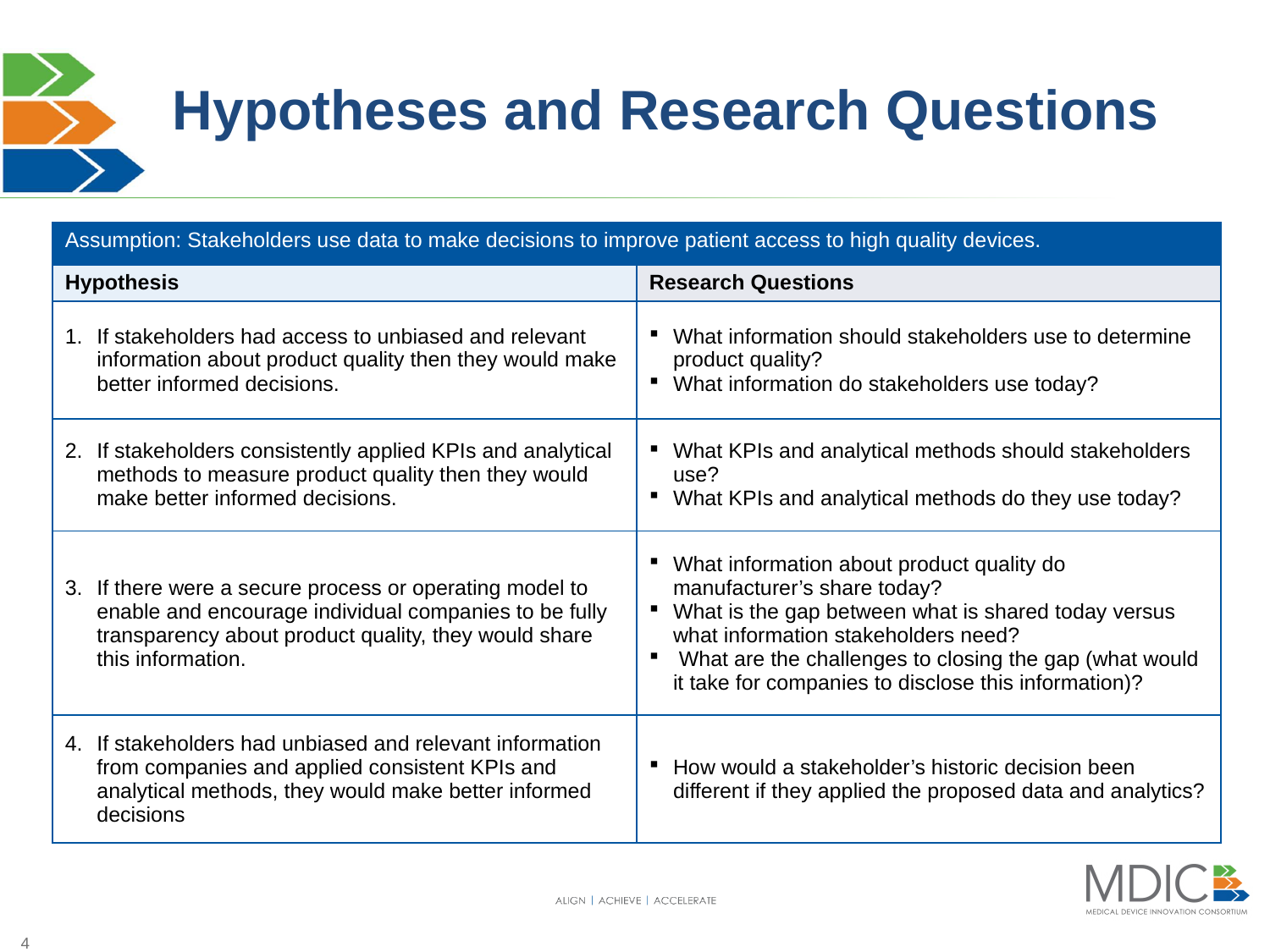

# Hypotheses and Research Questions
| Assumption: Stakeholders use data to make decisions to improve patient access to high quality devices. |  |
| --- | --- |
| Hypothesis | Research Questions |
| If stakeholders had access to unbiased and relevant information about product quality then they would make better informed decisions. | What information should stakeholders use to determine product quality? What information do stakeholders use today? |
| If stakeholders consistently applied KPIs and analytical methods to measure product quality then they would make better informed decisions. | What KPIs and analytical methods should stakeholders use? What KPIs and analytical methods do they use today? |
| If there were a secure process or operating model to enable and encourage individual companies to be fully transparency about product quality, they would share this information. | What information about product quality do manufacturer’s share today? What is the gap between what is shared today versus what information stakeholders need? What are the challenges to closing the gap (what would it take for companies to disclose this information)? |
| If stakeholders had unbiased and relevant information from companies and applied consistent KPIs and analytical methods, they would make better informed decisions | How would a stakeholder’s historic decision been different if they applied the proposed data and analytics? |